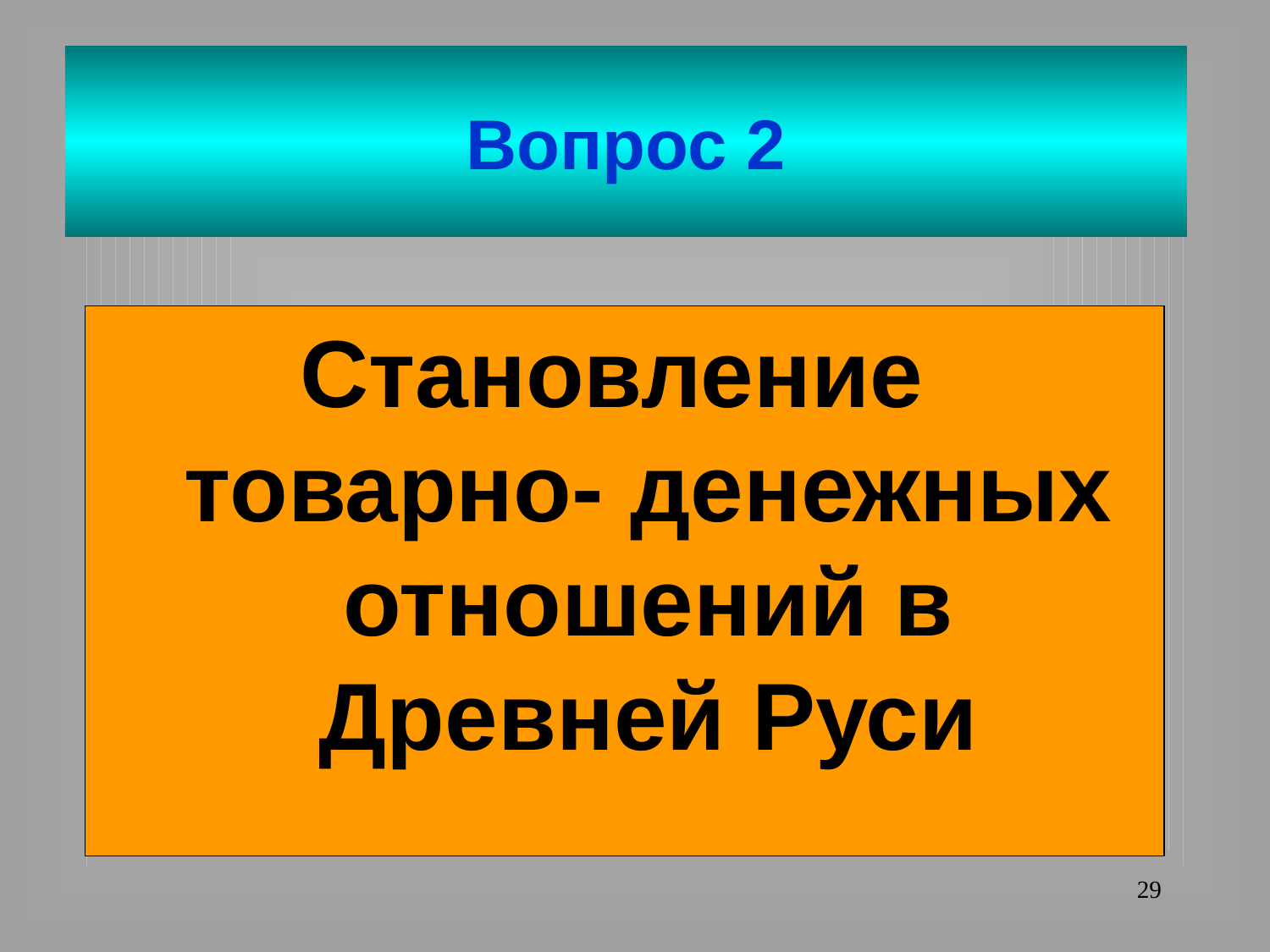

Вопрос 2
Становление  товарно- денежных отношений в Древней Руси
29